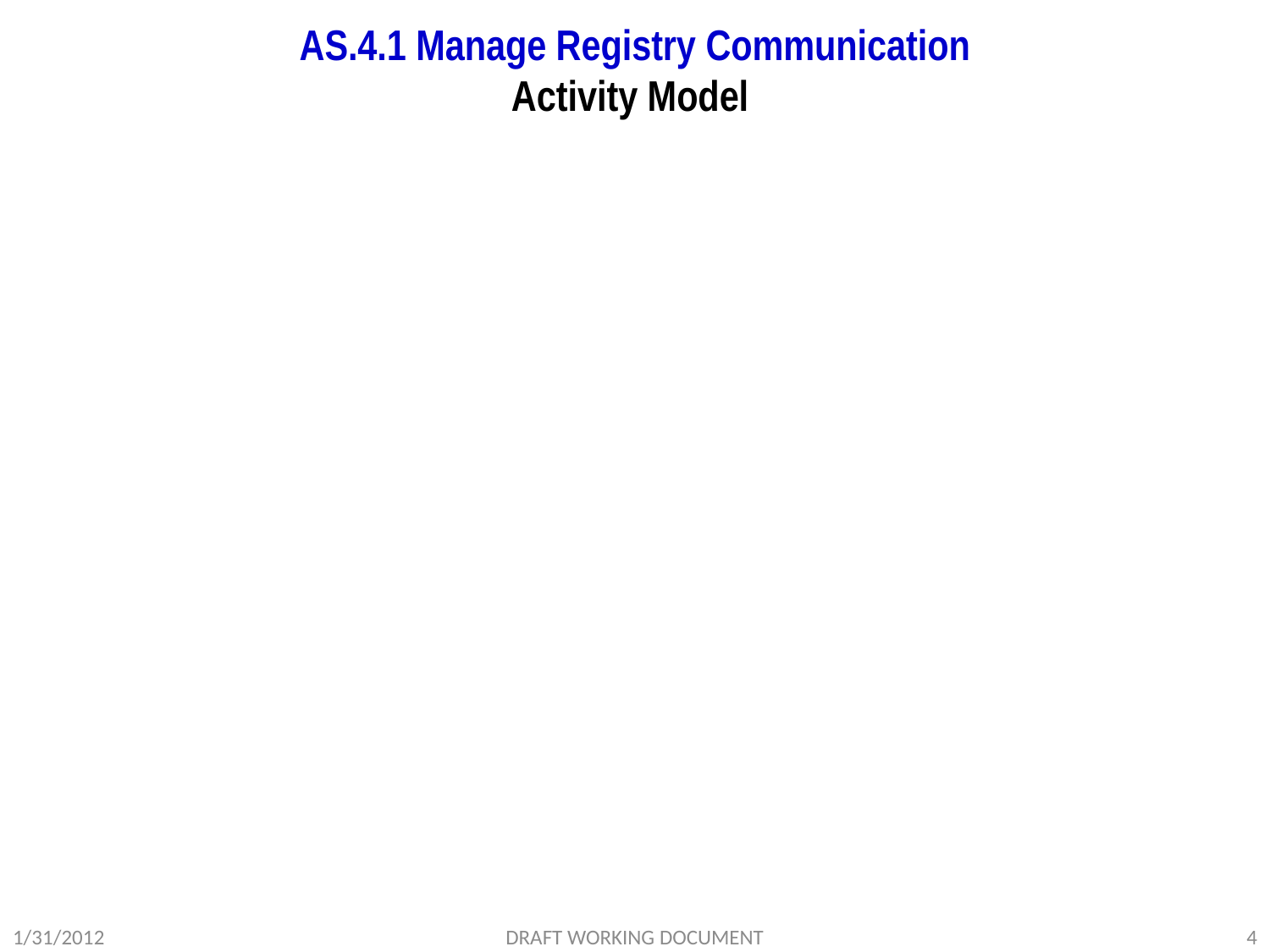

# AS.4.1 Manage Registry Communication Activity Model
1/31/2012
DRAFT WORKING DOCUMENT
4